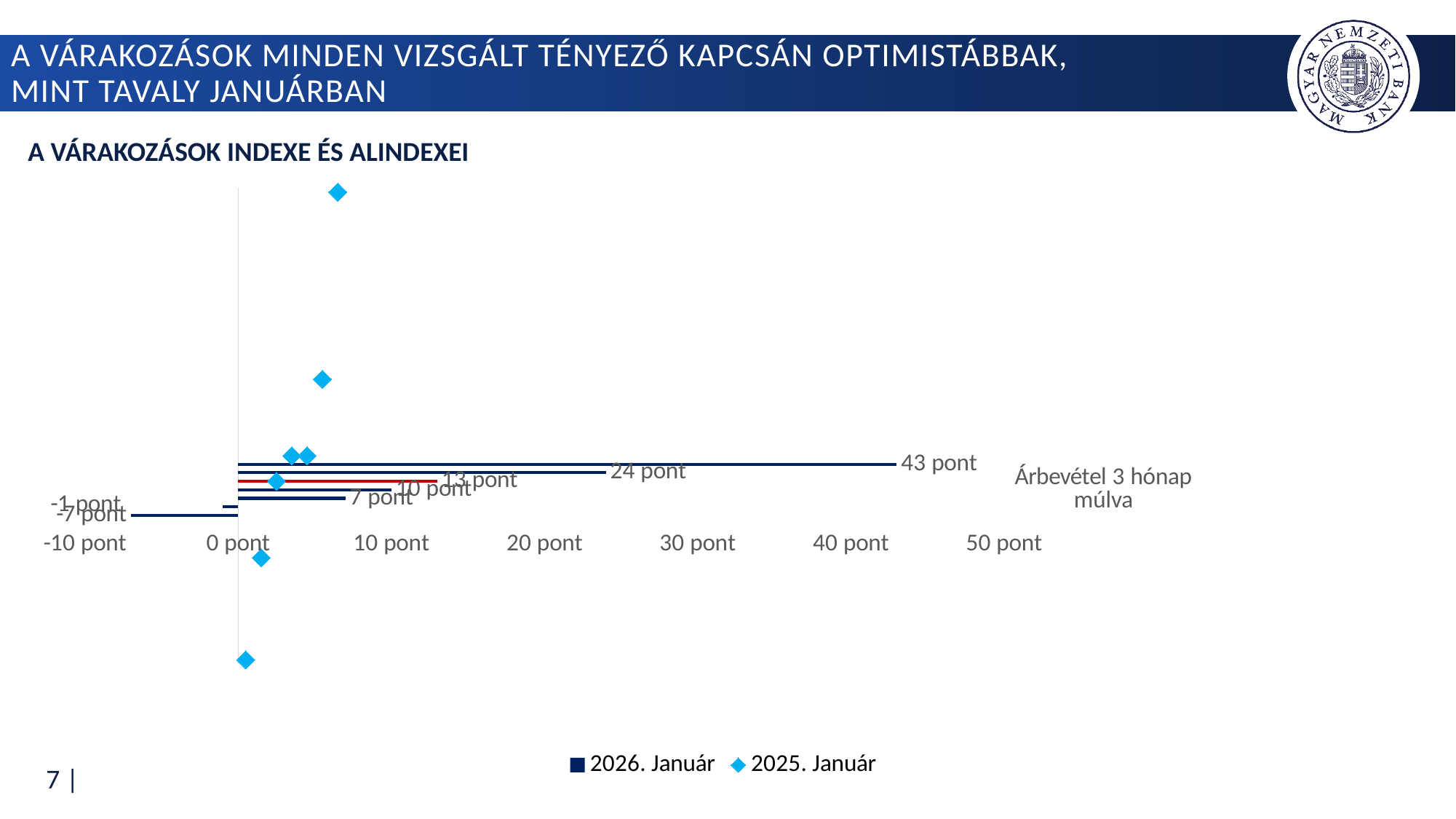

# a várakozások minden vizsgált tényező kapcsán optimistábbak, mint tavaly januárban
A várakozások indexe és alindexei

### Chart

| Category | 2026. Január | 2025. Január |
|---|---|---|
| Üzleti környezet 3 hónap múlva | -7.0 | 0.5 |
| Foglalkoztatás 3 hónap múlva | -1.0 | 1.5 |
| Kapacitás-kihasználtság 3 hónap múlva | 7.0 | 2.5 |
| Árbevétel 3 hónap múlva | 10.0 | 3.5 |
| Várakozások indexe | 13.0 | 4.5 |
| Beruházás 3 hónap múlva | 24.0 | 5.5 |
| Bérszint 3 hónap múlva | 43.0 | 6.5 |